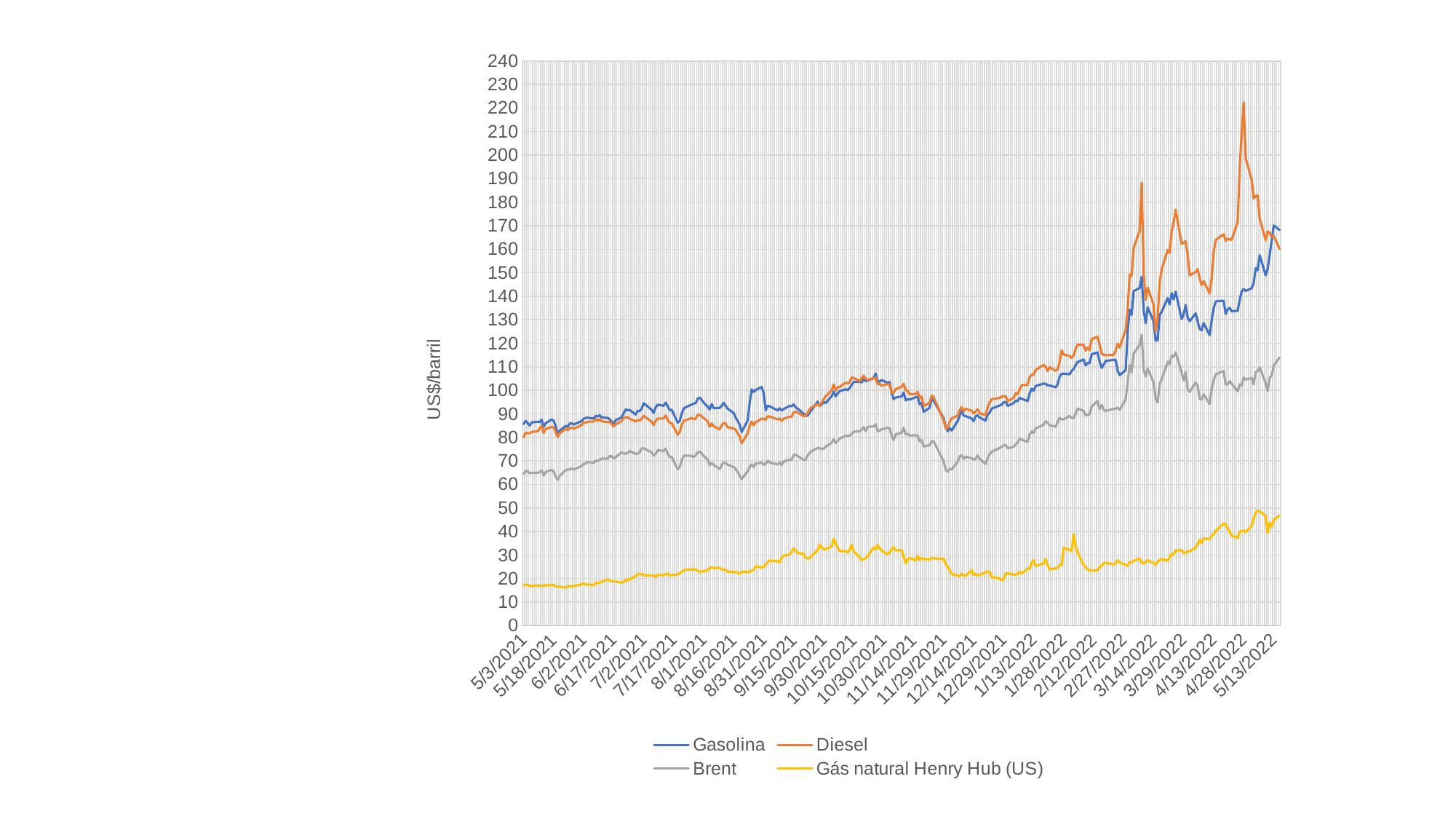

### Chart

| Category | Gasolina | Diesel | Brent | Gás natural Henry Hub (US) |
|---|---|---|---|---|
| 44319 | 85.68 | 80.01 | 64.46 | 17.16797939842472 |
| 44320 | 87.024 | 82.068 | 65.72 | 17.399979120025055 |
| 44321 | 86.1 | 81.774 | 65.63 | 17.341979189624972 |
| 44322 | 85.008 | 81.732 | 64.73 | 16.81997981602422 |
| 44323 | 86.352 | 82.36200000000001 | 64.96 | 16.81997981602422 |
| 44326 | 86.646 | 82.53 | 64.92 | 16.99397960722447 |
| 44327 | 86.52 | 83.748 | 65.31 | 16.877979746424305 |
| 44328 | 87.528 | 85.008 | 65.96 | 16.877979746424305 |
| 44329 | 84.462 | 81.89999999999999 | 63.82 | 17.109979468024637 |
| 44330 | 86.05799999999999 | 83.58 | 65.32 | 17.109979468024637 |
| 44333 | 87.57 | 84.462 | 66.24 | 17.341979189624972 |
| 44334 | 87.066 | 84.252 | 65.49 | 17.16797939842472 |
| 44335 | 84.714 | 82.236 | 63.279999999999994 | 16.703979955224053 |
| 44336 | 81.522 | 80.178 | 61.95 | 16.587980094423884 |
| 44337 | 82.866 | 81.69 | 63.61000000000001 | 16.471980233623718 |
| 44340 | 84.84 | 83.706 | 66.13 | 16.123980651223217 |
| 44341 | 84.504 | 83.034 | 66.27 | 16.64598002482397 |
| 44342 | 85.848 | 83.832 | 66.41 | 16.877979746424305 |
| 44343 | 85.974 | 84.252 | 66.87 | 16.5299801640238 |
| 44344 | 85.47 | 83.664 | 66.31 | 16.877979746424305 |
| 44348 | 86.94 | 85.25999999999999 | 67.8 | 17.51597898082522 |
| 44349 | 87.906 | 86.352 | 68.79 | 17.921978493625804 |
| 44350 | 88.242 | 86.226 | 68.81 | 17.457979050425138 |
| 44351 | 88.36800000000001 | 86.688 | 69.57 | 17.457979050425138 |
| 44354 | 87.99000000000001 | 86.688 | 69.21 | 17.28397925922489 |
| 44355 | 89.082 | 87.738 | 70.11 | 18.037978354425974 |
| 44356 | 88.914 | 86.98200000000001 | 69.9 | 18.15397821522614 |
| 44357 | 89.418 | 87.738 | 70.34 | 18.15397821522614 |
| 44358 | 88.452 | 86.81400000000001 | 71.0 | 18.733977519226976 |
| 44361 | 88.242 | 86.52 | 70.94 | 19.48797661442806 |
| 44362 | 87.78 | 86.646 | 72.06 | 19.197976962427646 |
| 44363 | 86.52 | 85.764 | 72.03 | 18.84997738002714 |
| 44364 | 85.93199999999999 | 84.63000000000001 | 71.06 | 18.791977449627062 |
| 44365 | 87.31800000000001 | 85.512 | 71.64 | 18.733977519226976 |
| 44368 | 88.49400000000001 | 87.024 | 73.64 | 18.269978076026305 |
| 44369 | 90.21600000000001 | 88.2 | 73.15 | 18.61797765842681 |
| 44370 | 91.938 | 88.49400000000001 | 73.11 | 19.48797661442806 |
| 44371 | 91.56 | 88.662 | 73.31 | 19.13997703202756 |
| 44372 | 91.64399999999999 | 87.906 | 74.21 | 19.719976336028395 |
| 44375 | 89.66999999999999 | 86.77199999999999 | 72.98 | 20.995974804830233 |
| 44376 | 91.30799999999999 | 87.276 | 73.14 | 21.749973900031318 |
| 44377 | 91.224 | 87.234 | 73.52 | 21.981973621631653 |
| 44378 | 92.19 | 87.822 | 75.33 | 21.8079738304314 |
| 44379 | 94.542 | 89.16600000000001 | 75.37 | 21.28597445683065 |
| 44383 | 91.72800000000001 | 86.646 | 73.62 | 21.343974387230734 |
| 44384 | 90.34199999999998 | 85.25999999999999 | 72.22 | 21.227974526430568 |
| 44385 | 92.778 | 86.98200000000001 | 72.98 | 20.647975222429732 |
| 44386 | 93.912 | 87.99000000000001 | 74.56 | 21.517974178430983 |
| 44389 | 93.45 | 88.03200000000001 | 74.21 | 21.459974248030903 |
| 44390 | 94.79400000000001 | 89.33399999999999 | 75.24 | 21.923973691231566 |
| 44391 | 93.366 | 87.528 | 73.06 | 22.039973552031736 |
| 44392 | 91.51799999999999 | 86.14200000000001 | 71.67 | 21.343974387230734 |
| 44393 | 91.77 | 86.1 | 71.76 | 21.459974248030903 |
| 44396 | 86.31 | 81.14399999999999 | 66.45 | 21.749973900031318 |
| 44397 | 86.898 | 82.152 | 67.32 | 22.1559734128319 |
| 44398 | 90.09 | 85.21799999999999 | 70.26 | 22.851972577632903 |
| 44399 | 92.274 | 87.024 | 72.15 | 23.31597202083357 |
| 44400 | 92.82 | 87.31800000000001 | 72.24 | 23.837971394434327 |
| 44403 | 93.95400000000001 | 88.28399999999999 | 72.15 | 23.721971533634157 |
| 44404 | 94.41600000000001 | 87.738 | 71.68 | 24.06997111603466 |
| 44405 | 94.58399999999999 | 87.948 | 72.37 | 23.77997146403424 |
| 44406 | 96.39 | 89.54400000000001 | 73.62 | 23.37397195123366 |
| 44407 | 96.97800000000001 | 89.586 | 73.93 | 22.851972577632903 |
| 44410 | 93.786 | 87.57 | 71.31 | 23.31597202083357 |
| 44411 | 93.114 | 86.81400000000001 | 70.64 | 23.547971742433905 |
| 44412 | 91.896 | 84.54599999999999 | 68.19 | 24.359970768035076 |
| 44413 | 94.164 | 85.89 | 69.1 | 24.76597028083566 |
| 44414 | 92.4 | 84.75599999999999 | 68.26 | 24.41797069843516 |
| 44417 | 92.526 | 83.412 | 66.56 | 24.59197048963541 |
| 44418 | 93.40800000000002 | 85.09199999999998 | 68.33 | 23.89597132483441 |
| 44419 | 94.752 | 86.184 | 69.3 | 23.60597167283399 |
| 44420 | 93.40800000000002 | 85.80600000000001 | 69.12 | 23.77997146403424 |
| 44421 | 92.23200000000001 | 84.336 | 68.36 | 22.90997250803299 |
| 44424 | 90.34199999999998 | 83.79 | 67.44 | 22.793972647232824 |
| 44425 | 88.41 | 83.244 | 66.5 | 22.735972716832737 |
| 44426 | 86.94 | 81.648 | 65.36 | 22.387973134432237 |
| 44427 | 85.344 | 80.472 | 63.69 | 22.213973343231988 |
| 44428 | 82.236 | 77.53200000000001 | 62.25 | 22.851972577632903 |
| 44431 | 87.276 | 81.69 | 65.65 | 22.793972647232824 |
| 44432 | 94.542 | 84.75599999999999 | 67.5 | 22.90997250803299 |
| 44433 | 100.422 | 86.77199999999999 | 68.54 | 23.37397195123366 |
| 44434 | 99.372 | 85.176 | 67.42 | 23.60597167283399 |
| 44435 | 100.16999999999999 | 86.43599999999999 | 68.84 | 25.229969724036327 |
| 44438 | 101.43 | 87.906 | 69.28 | 24.649970420035494 |
| 44439 | 98.82600000000001 | 87.99000000000001 | 68.43 | 25.113969863236164 |
| 44440 | 91.476 | 87.402 | 68.63 | 25.809969028037166 |
| 44441 | 93.53399999999999 | 88.95599999999999 | 70.07 | 26.969967636038838 |
| 44442 | 93.198 | 88.872 | 69.34 | 27.665966800839836 |
| 44446 | 91.476 | 87.65400000000001 | 68.49 | 27.317967218439335 |
| 44447 | 92.4 | 88.03200000000001 | 69.36 | 27.02796756643892 |
| 44448 | 91.39200000000001 | 87.066 | 68.26 | 28.825965408841505 |
| 44449 | 92.06400000000001 | 87.99000000000001 | 69.82 | 29.75396429524284 |
| 44452 | 93.40800000000002 | 88.788 | 70.54 | 30.217963738443512 |
| 44453 | 93.198 | 88.83000000000001 | 70.53 | 31.261962485645014 |
| 44454 | 94.08000000000001 | 90.636 | 72.59 | 32.82796060644727 |
| 44455 | 92.778 | 90.93 | 72.69 | 32.015961580846096 |
| 44456 | 92.19 | 90.50999999999999 | 72.09 | 30.85596297284443 |
| 44459 | 90.00599999999999 | 89.04 | 70.41 | 30.449963460043847 |
| 44460 | 89.16600000000001 | 89.292 | 70.51 | 28.767965478441425 |
| 44461 | 89.208 | 90.384 | 72.37 | 28.53596575684109 |
| 44462 | 90.678 | 92.06400000000001 | 73.43 | 28.65196561764126 |
| 44463 | 91.68599999999999 | 92.82 | 74.18 | 29.57996450404259 |
| 44466 | 95.214 | 94.08000000000001 | 75.54 | 32.07396151124619 |
| 44467 | 93.40800000000002 | 93.40800000000002 | 75.44 | 34.45195865764961 |
| 44468 | 93.95400000000001 | 94.79400000000001 | 75.06 | 33.233960119247854 |
| 44469 | 95.088 | 96.222 | 75.22 | 32.3639611632466 |
| 44470 | 94.626 | 97.48200000000001 | 76.01 | 32.53796095444685 |
| 44473 | 97.524 | 100.002 | 77.68 | 33.63995963204844 |
| 44474 | 99.45599999999999 | 102.48 | 79.17 | 36.9459556648532 |
| 44475 | 97.44 | 99.96 | 77.66 | 34.79995824005011 |
| 44476 | 98.7 | 101.304 | 78.46 | 33.11796025844769 |
| 44477 | 99.66600000000001 | 101.472 | 79.55 | 31.6679619984456 |
| 44480 | 100.464 | 103.278 | 80.64 | 31.6679619984456 |
| 44481 | 100.128 | 102.85799999999999 | 80.75 | 30.971962833644596 |
| 44482 | 101.052 | 103.488 | 80.67 | 32.247961302446434 |
| 44483 | 102.312 | 105.462 | 81.43 | 34.33595879684944 |
| 44484 | 103.572 | 105.252 | 82.39 | 31.551962137645436 |
| 44487 | 103.614 | 103.95 | 82.62 | 29.05796513044184 |
| 44488 | 103.40400000000001 | 105.0 | 83.19 | 27.897966522440168 |
| 44489 | 104.748 | 106.302 | 84.4 | 28.245966104840672 |
| 44490 | 103.90800000000002 | 104.79 | 82.64 | 28.65196561764126 |
| 44491 | 104.202 | 104.58000000000001 | 84.53 | 29.57996450404259 |
| 44494 | 105.252 | 105.042 | 84.64 | 33.17596018884777 |
| 44495 | 107.184 | 105.462 | 85.64 | 32.421961093646686 |
| 44496 | 103.698 | 102.60600000000001 | 82.66 | 34.27795886644936 |
| 44497 | 103.78200000000001 | 102.816 | 82.78 | 32.943960467247436 |
| 44498 | 104.36999999999999 | 102.01799999999999 | 83.5 | 31.84196178964585 |
| 44501 | 103.19399999999999 | 102.69 | 84.08000000000001 | 30.275963668843595 |
| 44502 | 103.572 | 102.52199999999999 | 83.91 | 30.913962903244514 |
| 44503 | 99.11999999999999 | 99.20400000000001 | 80.82 | 32.421961093646686 |
| 44504 | 96.264 | 98.91 | 78.88 | 33.233960119247854 |
| 44505 | 96.93599999999999 | 100.59 | 81.25 | 31.957961650446016 |
| 44508 | 97.398 | 101.472 | 81.96 | 32.07396151124619 |
| 44509 | 99.11999999999999 | 102.774 | 84.12 | 29.463964643242427 |
| 44510 | 95.75999999999999 | 100.16999999999999 | 81.23 | 26.44796826243808 |
| 44511 | 96.222 | 99.792 | 81.47 | 27.897966522440168 |
| 44512 | 96.09599999999999 | 98.406 | 80.87 | 28.825965408841505 |
| 44515 | 97.062 | 98.406 | 80.85 | 27.665966800839836 |
| 44516 | 97.35600000000001 | 99.372 | 80.76 | 29.63796443444268 |
| 44517 | 94.08000000000001 | 96.81 | 78.32 | 27.955966452840258 |
| 44518 | 94.626 | 97.398 | 78.92 | 28.709965548041342 |
| 44519 | 90.84599999999999 | 93.324 | 76.11 | 28.419965896040924 |
| 44522 | 92.61 | 94.752 | 76.74 | 28.013966383240337 |
| 44523 | 96.684 | 97.776 | 78.32 | 28.709965548041342 |
| 44524 | 95.55 | 97.062 | 78.32 | 28.593965687241173 |
| 44529 | 88.2 | 87.276 | 69.88 | 28.419965896040924 |
| 44530 | 84.41999999999999 | 83.79 | 66.14 | 26.215968540837746 |
| 44531 | 82.614 | 84.08399999999999 | 65.44 | 24.99797000243599 |
| 44532 | 84.0 | 86.562 | 66.6 | 23.663971603234074 |
| 44533 | 82.908 | 88.03200000000001 | 66.39 | 21.981973621631653 |
| 44536 | 86.85600000000001 | 89.25 | 69.62 | 21.227974526430568 |
| 44537 | 89.25 | 91.476 | 71.94 | 20.879974944030067 |
| 44538 | 91.224 | 92.90400000000001 | 72.43 | 21.981973621631653 |
| 44539 | 89.25 | 91.05600000000001 | 70.87 | 21.28597445683065 |
| 44540 | 89.04 | 92.19 | 71.71 | 21.16997459603048 |
| 44543 | 88.03200000000001 | 91.35 | 71.19 | 23.489971812033822 |
| 44544 | 86.898 | 90.13199999999999 | 70.57 | 21.517974178430983 |
| 44545 | 88.998 | 91.05600000000001 | 70.89 | 21.981973621631653 |
| 44546 | 89.376 | 91.938 | 72.34 | 21.28597445683065 |
| 44547 | 88.452 | 90.3 | 70.93 | 21.517974178430983 |
| 44550 | 87.10799999999999 | 89.46 | 68.69 | 22.677972786432655 |
| 44551 | 89.754 | 92.778 | 71.1 | 22.967972438433073 |
| 44552 | 90.46799999999999 | 94.79400000000001 | 72.82 | 22.90997250803299 |
| 44553 | 92.274 | 96.18 | 73.89 | 20.647975222429732 |
| 44557 | 93.57600000000001 | 96.81 | 75.49 | 20.009975988028813 |
| 44558 | 93.912 | 97.35600000000001 | 76.01 | 19.255976892827725 |
| 44559 | 94.91999999999999 | 97.398 | 76.58 | 19.719976336028395 |
| 44560 | 95.088 | 97.566 | 76.83 | 22.1559734128319 |
| 44561 | 93.40800000000002 | 95.38199999999999 | 75.33 | 22.1559734128319 |
| 44564 | 94.58399999999999 | 96.81 | 75.99 | 21.691973969631235 |
| 44565 | 95.59199999999998 | 98.86800000000001 | 77.0 | 21.633974039231152 |
| 44566 | 95.42399999999999 | 98.196 | 77.83 | 21.923973691231566 |
| 44567 | 96.852 | 100.38000000000001 | 79.47 | 22.851972577632903 |
| 44568 | 96.43199999999999 | 102.22800000000001 | 79.0 | 22.213973343231988 |
| 44571 | 95.46600000000001 | 102.354 | 78.11 | 24.127971046434745 |
| 44572 | 98.742 | 105.63000000000001 | 81.17 | 24.127971046434745 |
| 44573 | 100.758 | 106.68 | 82.51 | 26.795967844838586 |
| 44574 | 99.83399999999999 | 106.638 | 81.97 | 27.723966731239923 |
| 44575 | 101.85 | 108.696 | 83.82 | 25.345969584836496 |
| 44579 | 102.9 | 110.79599999999999 | 85.42 | 26.389968332038 |
| 44580 | 102.774 | 110.04 | 86.84000000000002 | 28.361965965640838 |
| 44581 | 102.102 | 108.19200000000001 | 86.29000000000002 | 25.809969028037166 |
| 44582 | 102.102 | 109.872 | 85.16 | 23.837971394434327 |
| 44585 | 101.304 | 108.31800000000001 | 84.48 | 24.359970768035076 |
| 44586 | 102.60600000000001 | 108.948 | 86.61 | 24.59197048963541 |
| 44587 | 105.84 | 112.098 | 88.33 | 25.693969167236997 |
| 44588 | 107.016 | 117.012 | 87.61 | 25.693969167236997 |
| 44589 | 107.1 | 115.20599999999999 | 87.67 | 33.00196039764752 |
| 44592 | 106.848 | 114.66 | 89.16 | 32.247961302446434 |
| 44593 | 108.31800000000001 | 113.82 | 88.22 | 31.60996206804552 |
| 44594 | 109.074 | 114.86999999999999 | 88.16 | 38.859953368055955 |
| 44595 | 110.712 | 117.55799999999999 | 90.17 | 33.87195935364877 |
| 44596 | 112.05600000000001 | 119.406 | 92.27 | 30.971962833644596 |
| 44599 | 113.10600000000001 | 119.364 | 91.25 | 25.751969097637083 |
| 44600 | 110.628 | 116.928 | 89.32 | 24.939970072035912 |
| 44601 | 111.594 | 118.188 | 89.57 | 23.953971255234492 |
| 44602 | 111.594 | 117.054 | 89.83000000000001 | 23.37397195123366 |
| 44603 | 115.374 | 121.8 | 93.09999999999998 | 23.43197188163374 |
| 44606 | 116.088 | 122.80799999999999 | 95.51999999999998 | 23.489971812033822 |
| 44607 | 112.18199999999999 | 119.364 | 92.07000000000001 | 24.99797000243599 |
| 44608 | 109.536 | 115.626 | 93.82999999999998 | 25.46196944563666 |
| 44609 | 110.88000000000001 | 115.122 | 91.78 | 26.505968192838168 |
| 44610 | 112.476 | 114.95400000000001 | 91.26 | 26.737967914438503 |
| 44614 | 112.98 | 115.038 | 92.11 | 25.98396881923742 |
| 44615 | 112.98 | 116.802 | 92.13999999999999 | 26.621968053638334 |
| 44616 | 108.36 | 119.86800000000001 | 92.77 | 27.723966731239923 |
| 44617 | 106.47 | 118.188 | 91.67999999999999 | 26.85396777523867 |
| 44620 | 108.612 | 125.70599999999999 | 96.13 | 25.86796895843725 |
| 44621 | 125.03399999999999 | 134.484 | 103.66 | 25.287969654436417 |
| 44622 | 134.316 | 149.226 | 110.74000000000001 | 26.969967636038838 |
| 44623 | 132.09 | 148.76399999999998 | 107.69 | 26.85396777523867 |
| 44624 | 142.21200000000002 | 160.44 | 115.77 | 27.491967009639588 |
| 44627 | 143.51399999999998 | 167.874 | 119.26 | 28.593965687241173 |
| 44628 | 148.344 | 188.28599999999997 | 123.63999999999999 | 26.737967914438503 |
| 44629 | 134.022 | 149.856 | 108.81 | 26.389968332038 |
| 44630 | 128.562 | 138.47400000000002 | 105.93 | 26.969967636038838 |
| 44631 | 135.282 | 143.682 | 109.31 | 27.781966661640006 |
| 44634 | 129.318 | 136.29 | 103.22 | 26.621968053638334 |
| 44635 | 121.086 | 124.992 | 96.42 | 25.86796895843725 |
| 44636 | 121.338 | 130.78799999999998 | 94.85 | 27.143967427239083 |
| 44637 | 132.09 | 145.95000000000002 | 102.97 | 27.839966592040085 |
| 44638 | 133.35 | 151.284 | 104.69 | 28.245966104840672 |
| 44641 | 139.188 | 159.726 | 112.14 | 27.665966800839836 |
| 44642 | 136.542 | 158.466 | 111.03 | 28.999965200041757 |
| 44643 | 141.33 | 167.874 | 114.89 | 30.50796339044393 |
| 44644 | 138.684 | 171.36 | 114.2 | 30.101963877643346 |
| 44645 | 141.96 | 176.82 | 116.2 | 31.957961650446016 |
| 44648 | 130.32600000000002 | 162.372 | 107.55 | 32.015961580846096 |
| 44649 | 132.258 | 162.666 | 104.25 | 30.85596297284443 |
| 44650 | 136.29 | 163.38 | 107.81 | 30.85596297284443 |
| 44651 | 130.914 | 157.71 | 100.53 | 31.6679619984456 |
| 44652 | 129.402 | 148.89 | 99.32 | 31.493962207245346 |
| 44655 | 132.72 | 150.27599999999998 | 103.29 | 33.17596018884777 |
| 44656 | 129.36 | 151.578 | 101.98 | 34.50995858804969 |
| 44657 | 126.042 | 147.672 | 96.39 | 36.48195622165253 |
| 44658 | 125.538 | 144.774 | 96.05 | 35.08995789205053 |
| 44659 | 128.64600000000002 | 146.412 | 98.34999999999998 | 37.00395559525328 |
| 44662 | 123.48 | 141.162 | 94.22 | 36.82995580405303 |
| 44663 | 129.696 | 147.714 | 100.52 | 38.22195413365504 |
| 44664 | 134.904 | 158.718 | 104.26 | 38.74395350725579 |
| 44665 | 137.844 | 163.926 | 106.84 | 40.251951697657965 |
| 44669 | 138.096 | 166.362 | 108.24 | 43.38394793926247 |
| 44670 | 132.426 | 163.548 | 102.54 | 43.15194821766214 |
| 44671 | 134.4 | 164.472 | 102.56 | 41.295950444859464 |
| 44672 | 135.072 | 164.136 | 103.89000000000001 | 39.90395211525746 |
| 44673 | 133.644 | 163.968 | 102.86 | 38.22195413365504 |
| 44676 | 133.812 | 171.654 | 99.6 | 37.23595531685362 |
| 44677 | 138.39 | 194.586 | 102.62 | 39.96195204565754 |
| 44678 | 142.044 | 209.328 | 101.96 | 40.07795190645771 |
| 44679 | 143.052 | 222.43200000000002 | 105.46999999999998 | 40.42595148885821 |
| 44680 | 142.296 | 198.618 | 104.59 | 39.67195239365712 |
| 44683 | 143.388 | 189.672 | 105.18 | 42.33994919206096 |
| 44684 | 145.656 | 181.56600000000003 | 102.53 | 45.471945433665475 |
| 44685 | 151.914 | 182.448 | 107.84000000000002 | 48.13994223206932 |
| 44686 | 151.032 | 182.91000000000003 | 108.17 | 48.83594139687032 |
| 44687 | 157.416 | 173.04 | 109.72 | 48.429941884069734 |
| 44690 | 148.932 | 163.84199999999998 | 103.08 | 46.74794390246732 |
| 44691 | 151.62 | 167.58 | 99.74000000000001 | 39.323952811256625 |
| 44692 | 157.584 | 166.992 | 105.5 | 43.67394759126289 |
| 44693 | 163.59 | 165.144 | 106.15000000000002 | 42.04994954006055 |
| 44694 | 170.1 | 165.648 | 110.52 | 44.949946060064725 |
| 44697 | 168.126 | 160.10399999999998 | 114.07 | 46.8059438328674 |